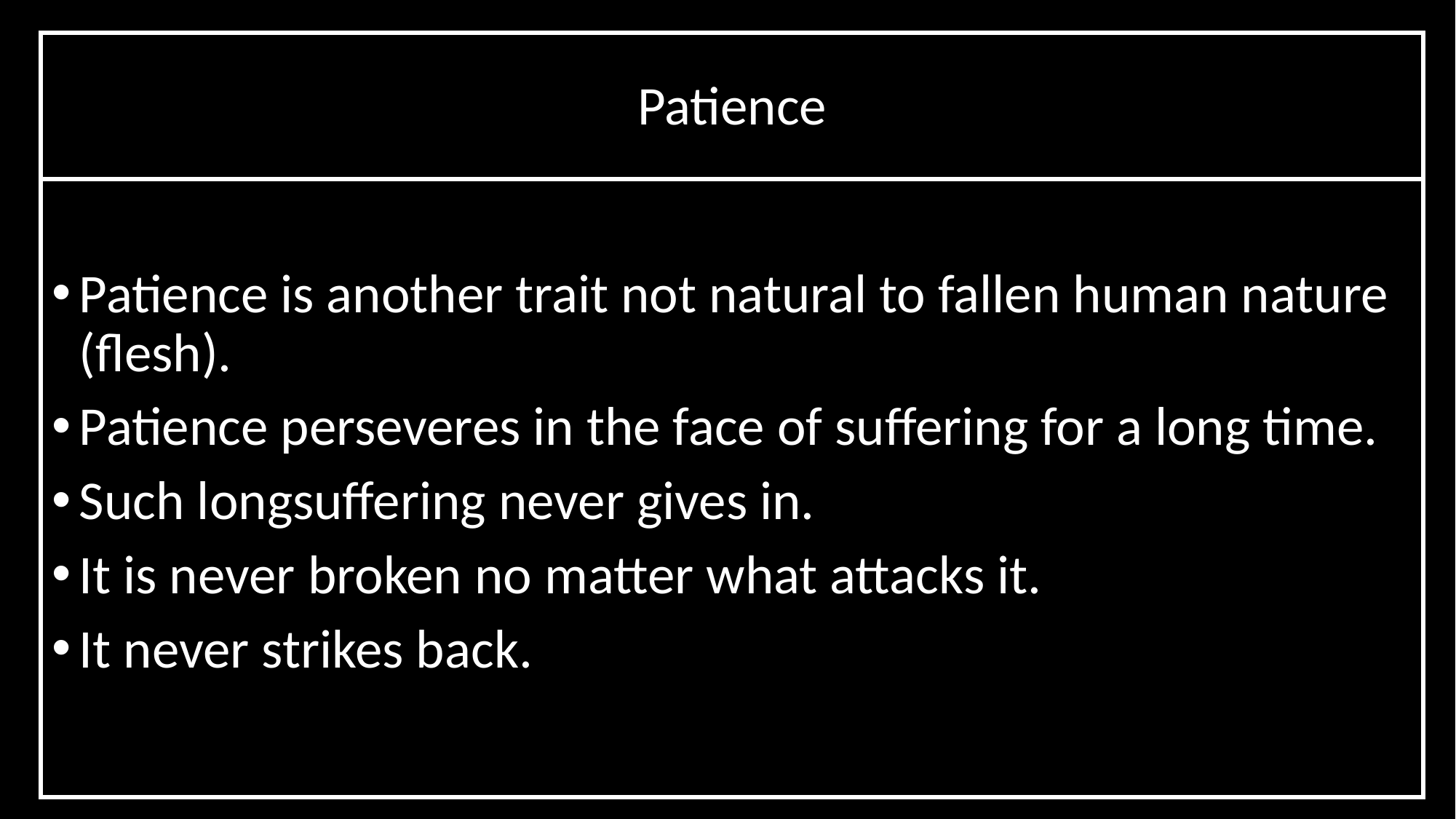

# Patience

Patience is another trait not natural to fallen human nature (flesh).
Patience perseveres in the face of suffering for a long time.
Such longsuffering never gives in.
It is never broken no matter what attacks it.
It never strikes back.